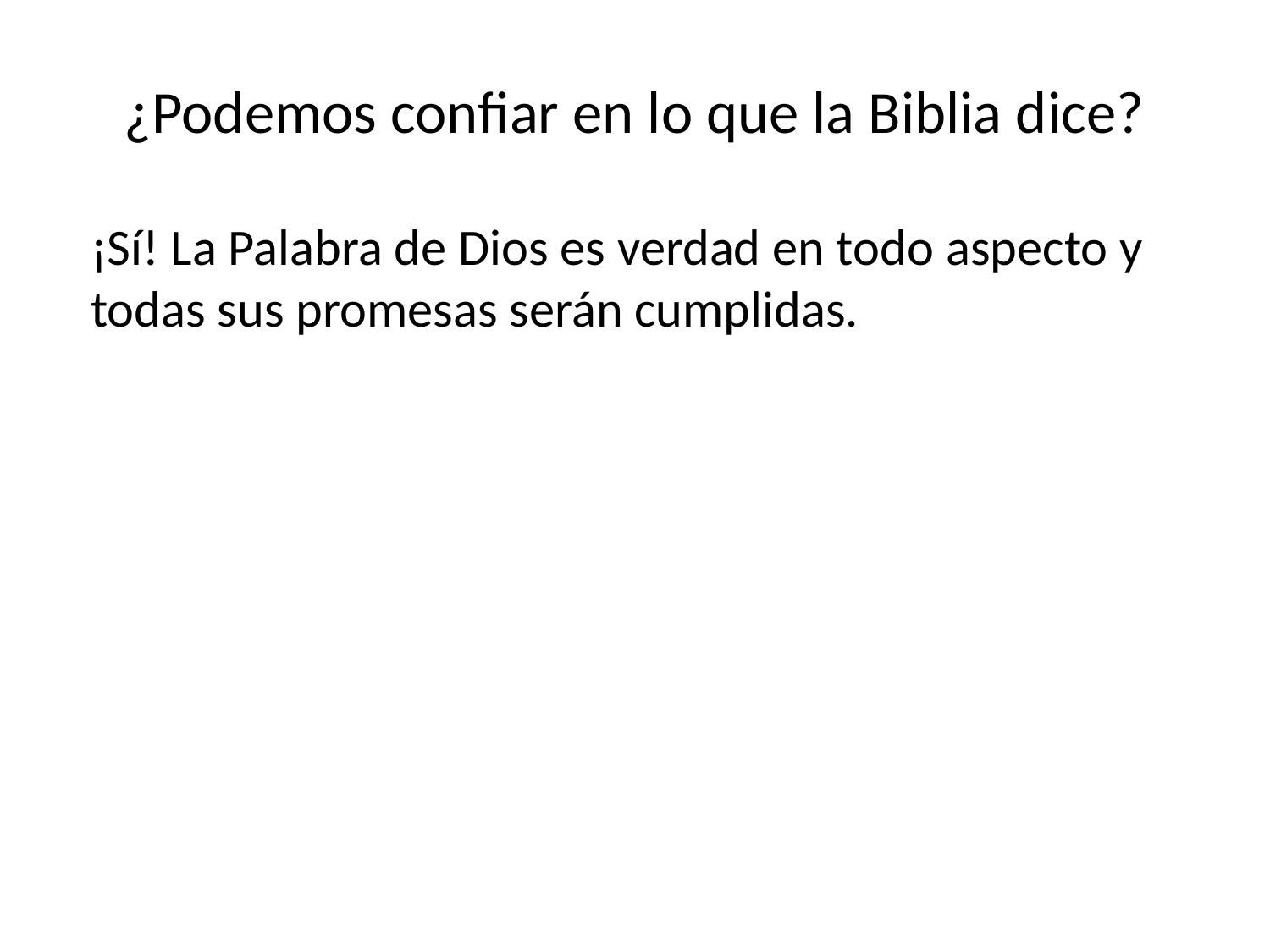

# ¿Podemos confiar en lo que la Biblia dice?
¡Sí! La Palabra de Dios es verdad en todo aspecto y todas sus promesas serán cumplidas.